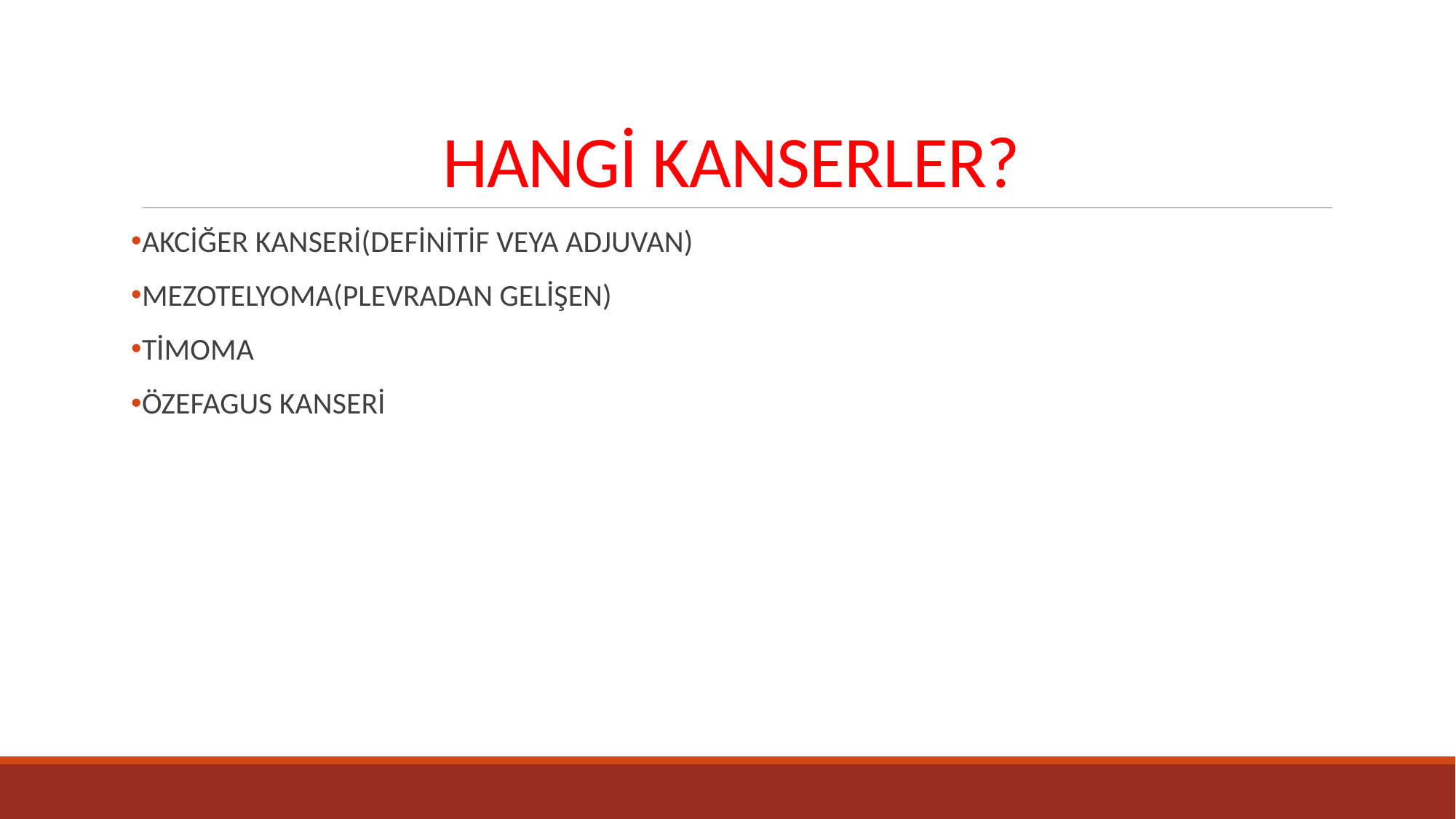

# HANGİ KANSERLER?
AKCİĞER KANSERİ(DEFİNİTİF VEYA ADJUVAN)
MEZOTELYOMA(PLEVRADAN GELİŞEN)
TİMOMA
ÖZEFAGUS KANSERİ